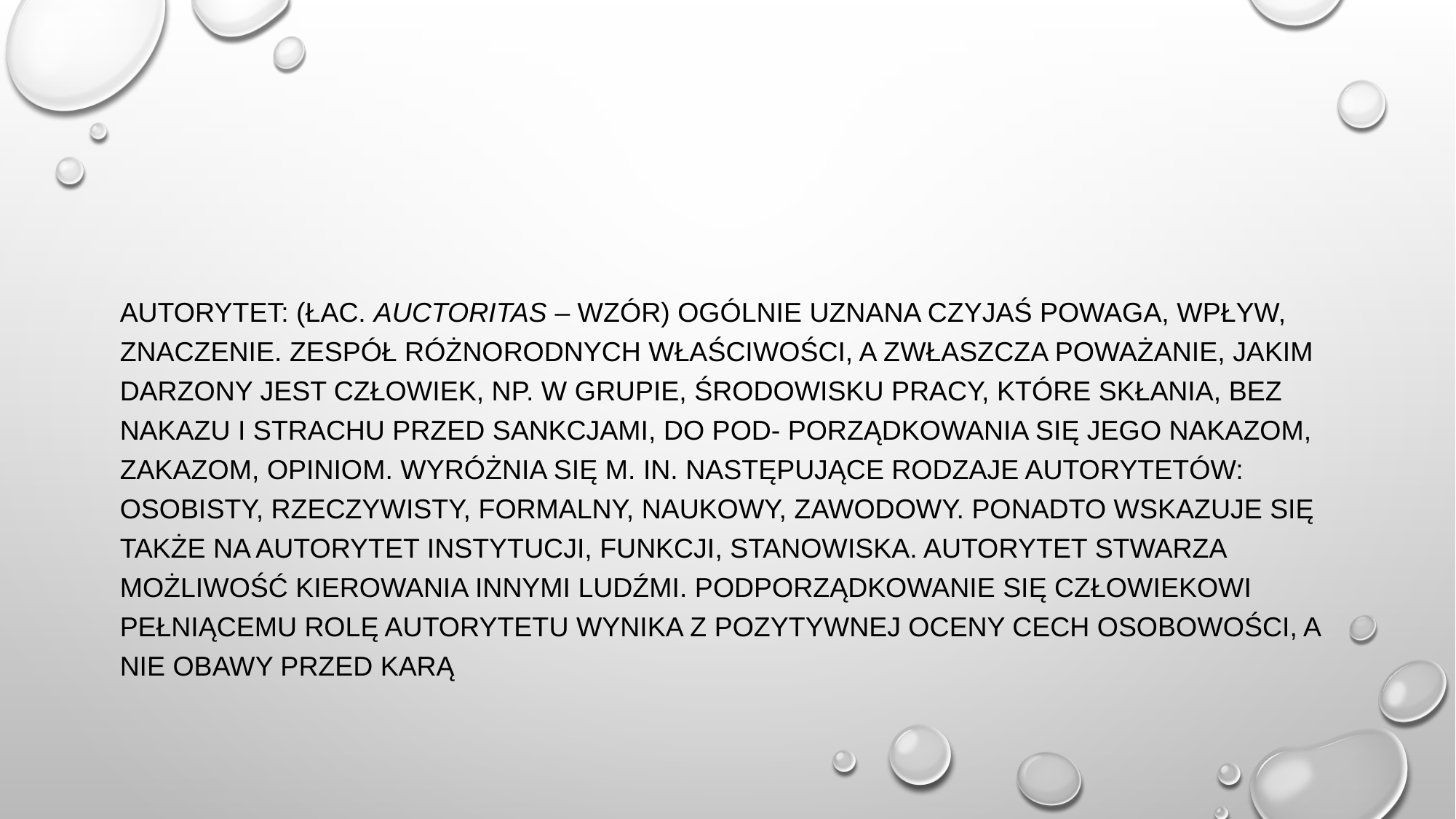

Autorytet: (łac. auctoritas – wzór) ogólnie uznana czyjaś powaga, wpływ, znaczenie. Zespół różnorodnych właściwości, a zwłaszcza poważanie, jakim darzony jest człowiek, np. w grupie, środowisku pracy, które skłania, bez nakazu i strachu przed sankcjami, do pod- porządkowania się jego nakazom, zakazom, opiniom. Wyróżnia się m. in. następujące rodzaje autorytetów: osobisty, rzeczywisty, formalny, naukowy, zawodowy. Ponadto wskazuje się także na autorytet instytucji, funkcji, stanowiska. Autorytet stwarza możliwość kierowania innymi ludźmi. Podporządkowanie się człowiekowi pełniącemu rolę autorytetu wynika z pozytywnej oceny cech osobowości, a nie obawy przed karą